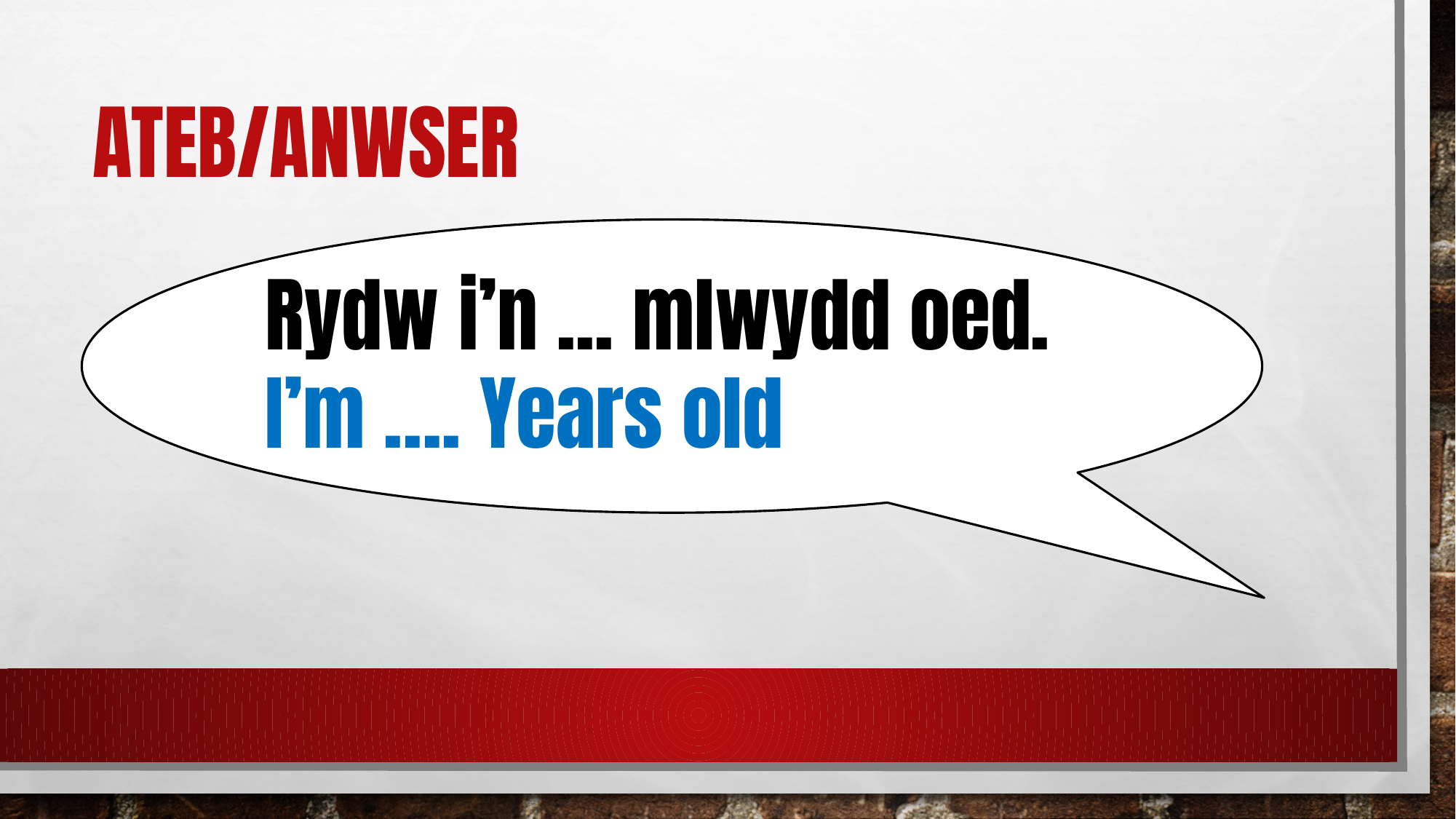

# Ateb/anwser
Rydw i’n ... mlwydd oed.
I’m …. Years old